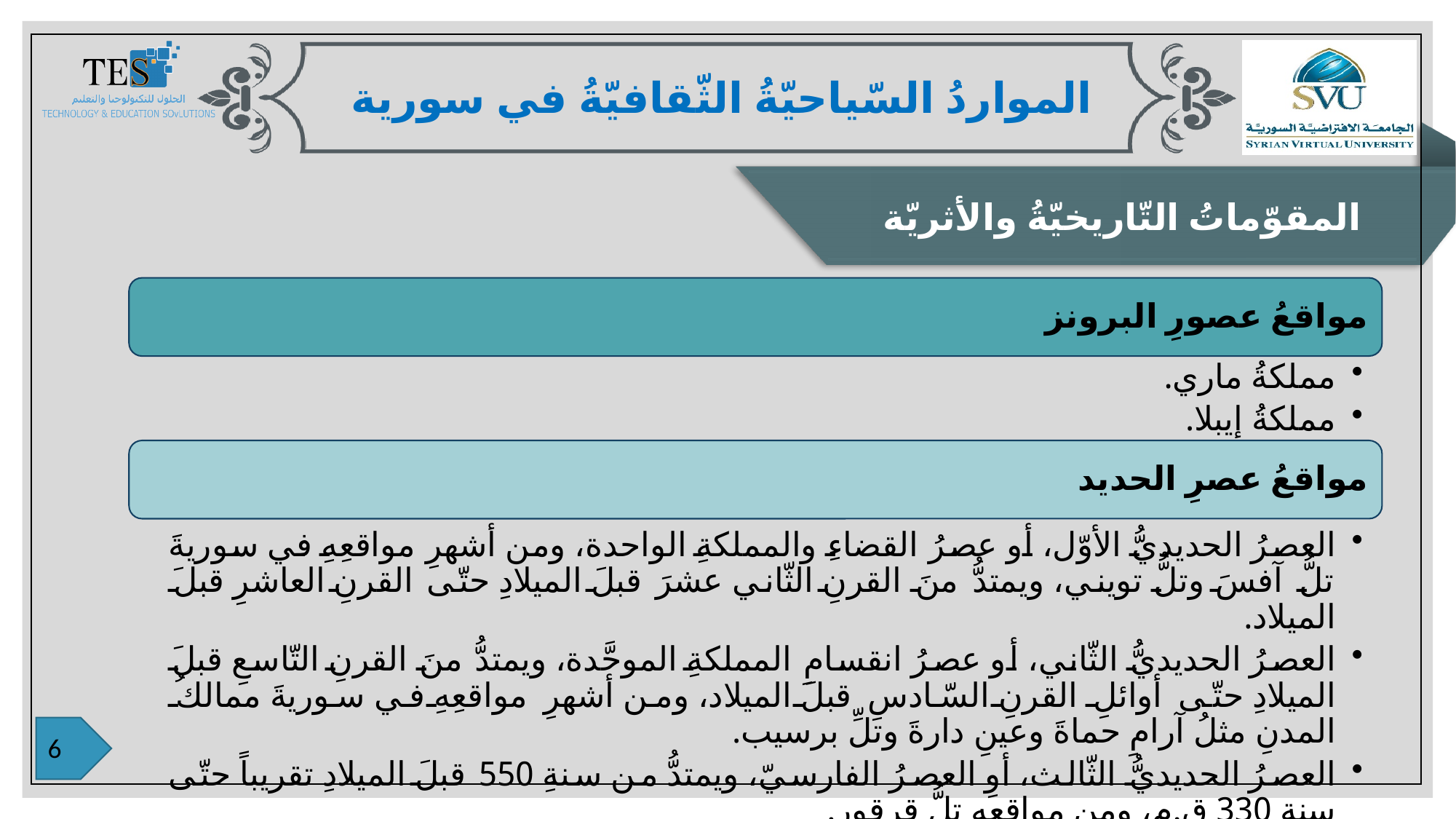

المواردُ السّياحيّةُ الثّقافيّةُ في سورية
المقوّماتُ التّاريخيّةُ والأثريّة
مواقعُ عصورِ البرونز
مملكةُ ماري.
مملكةُ إيبلا.
مواقعُ عصرِ الحديد
العصرُ الحديديُّ الأوّل، أو عصرُ القضاءِ والمملكةِ الواحدة، ومن أشهرِ مواقعِهِ في سوريةَ تلُّ آفسَ وتلُّ تويني، ويمتدُّ منَ القرنِ الثّاني عشرَ قبلَ الميلادِ حتّى القرنِ العاشرِ قبلَ الميلاد.
العصرُ الحديديُّ الثّاني، أو عصرُ انقسامِ المملكةِ الموحَّدة، ويمتدُّ منَ القرنِ التّاسعِ قبلَ الميلادِ حتّى أوائلِ القرنِ السّادسِ قبلَ الميلاد، ومن أشهرِ مواقعِهِ في سوريةَ ممالكُ المدنِ مثلُ آرامِ حماةَ وعينِ دارةَ وتلِّ برسيب.
العصرُ الحديديُّ الثّالث، أوِ العصرُ الفارسيّ، ويمتدُّ من سنةِ 550 قبلَ الميلادِ تقريباً حتّى سنةِ 330 ق.م، ومن مواقعِهِ تلُّ قرقور.